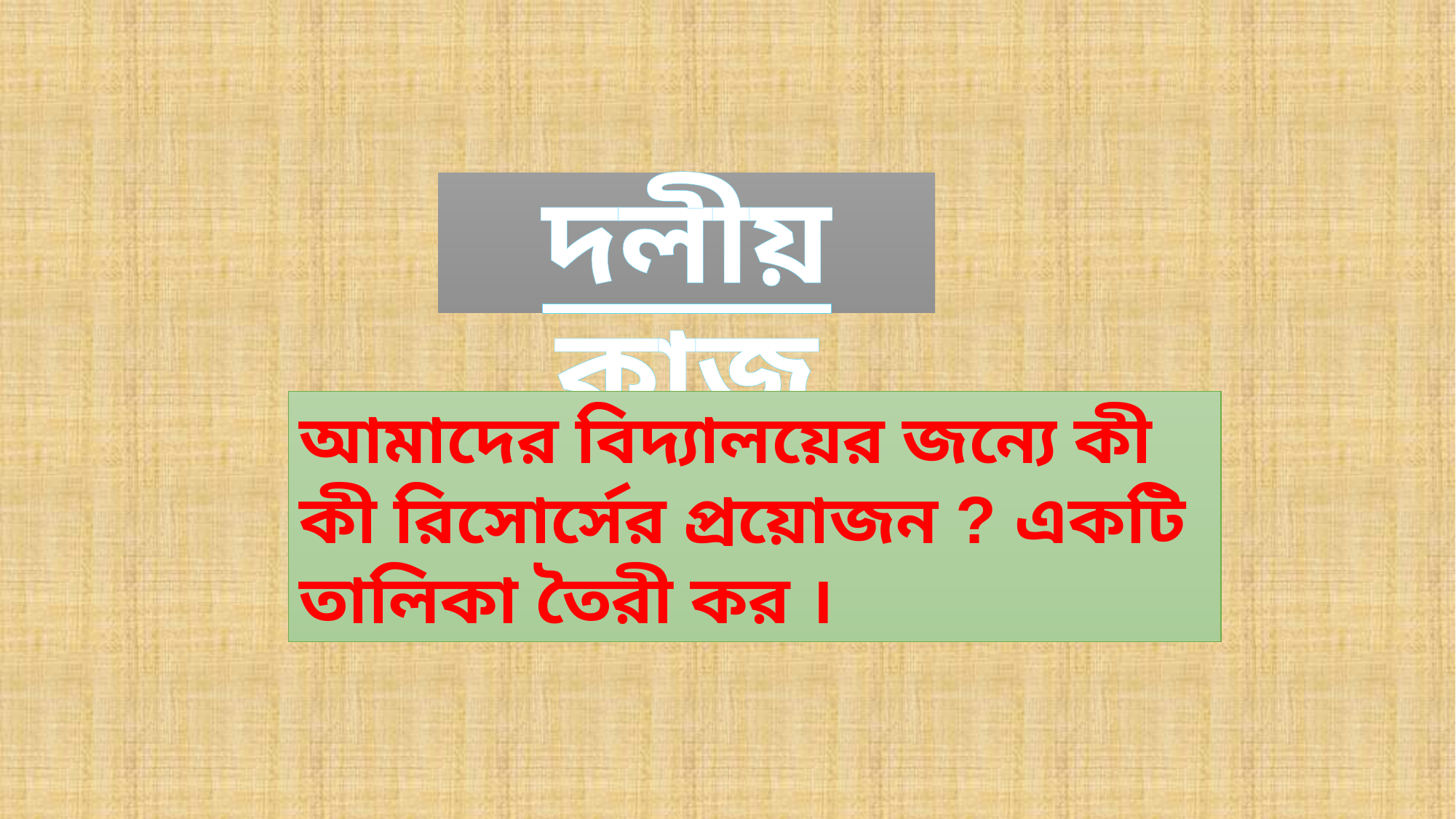

দলীয় কাজ
আমাদের বিদ্যালয়ের জন্যে কী কী রিসোর্সের প্রয়োজন ? একটি তালিকা তৈরী কর ।